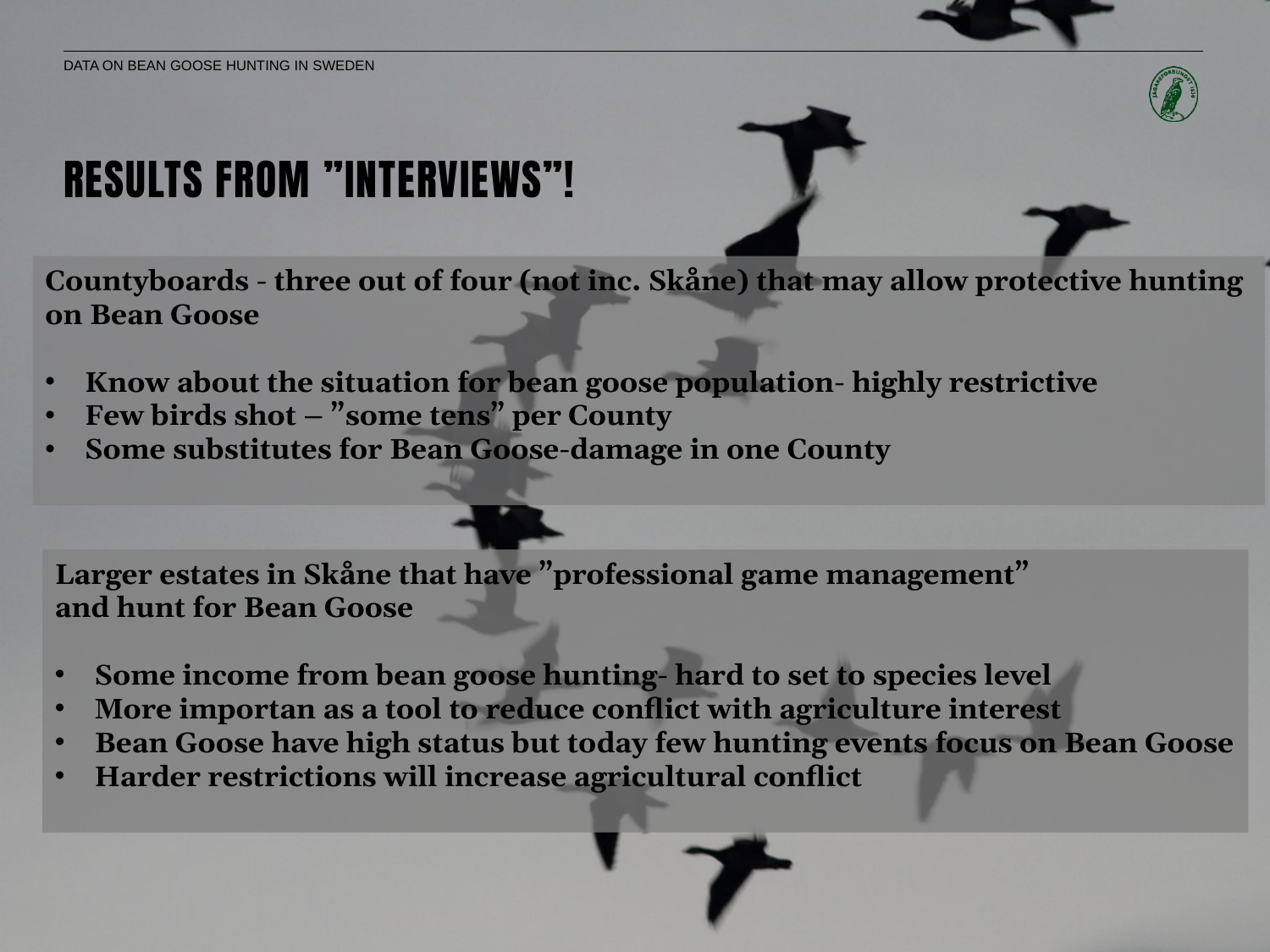

Data on Bean Goose hunting in SwedeN

# Results from ”Interviews”!
Countyboards - three out of four (not inc. Skåne) that may allow protective hunting
on Bean Goose

Know about the situation for bean goose population- highly restrictive
Few birds shot – ”some tens” per County
Some substitutes for Bean Goose-damage in one County

Larger estates in Skåne that have ”professional game management”
and hunt for Bean Goose

Some income from bean goose hunting- hard to set to species level
More importan as a tool to reduce conflict with agriculture interest
Bean Goose have high status but today few hunting events focus on Bean Goose
Harder restrictions will increase agricultural conflict